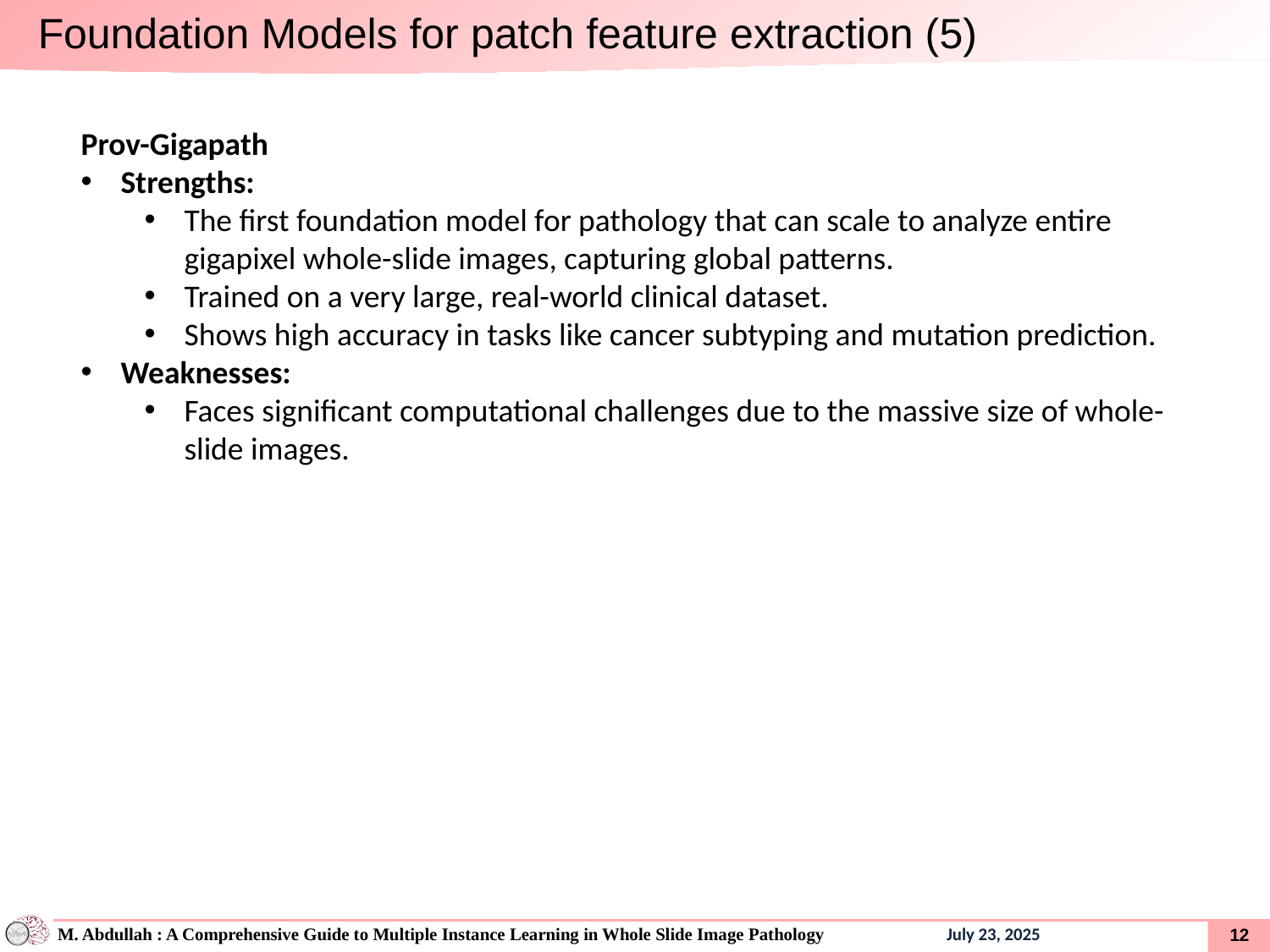

Foundation Models for patch feature extraction (5)
Prov-Gigapath
Strengths:
The first foundation model for pathology that can scale to analyze entire gigapixel whole-slide images, capturing global patterns.
Trained on a very large, real-world clinical dataset.
Shows high accuracy in tasks like cancer subtyping and mutation prediction.
Weaknesses:
Faces significant computational challenges due to the massive size of whole-slide images.